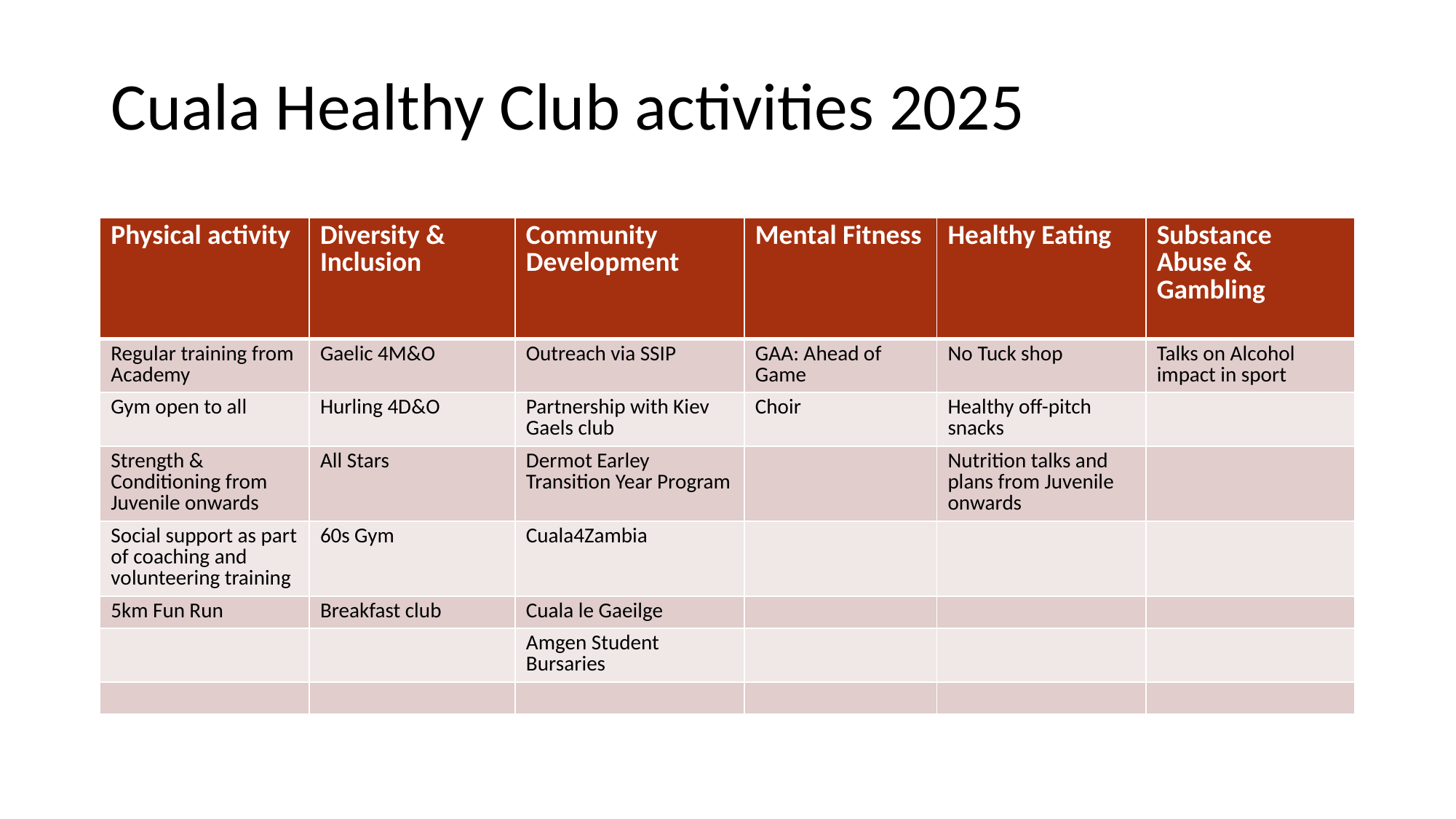

# Cuala Healthy Club activities 2025
| Physical activity | Diversity & Inclusion | Community Development | Mental Fitness | Healthy Eating | Substance Abuse & Gambling |
| --- | --- | --- | --- | --- | --- |
| Regular training from Academy | Gaelic 4M&O | Outreach via SSIP | GAA: Ahead of Game | No Tuck shop | Talks on Alcohol impact in sport |
| Gym open to all | Hurling 4D&O | Partnership with Kiev Gaels club | Choir | Healthy off-pitch snacks |  |
| Strength & Conditioning from Juvenile onwards | All Stars | Dermot Earley Transition Year Program |  | Nutrition talks and plans from Juvenile onwards |  |
| Social support as part of coaching and volunteering training | 60s Gym | Cuala4Zambia |  |  |  |
| 5km Fun Run | Breakfast club | Cuala le Gaeilge |  |  |  |
|  |  | Amgen Student Bursaries |  |  |  |
|  |  |  |  |  |  |